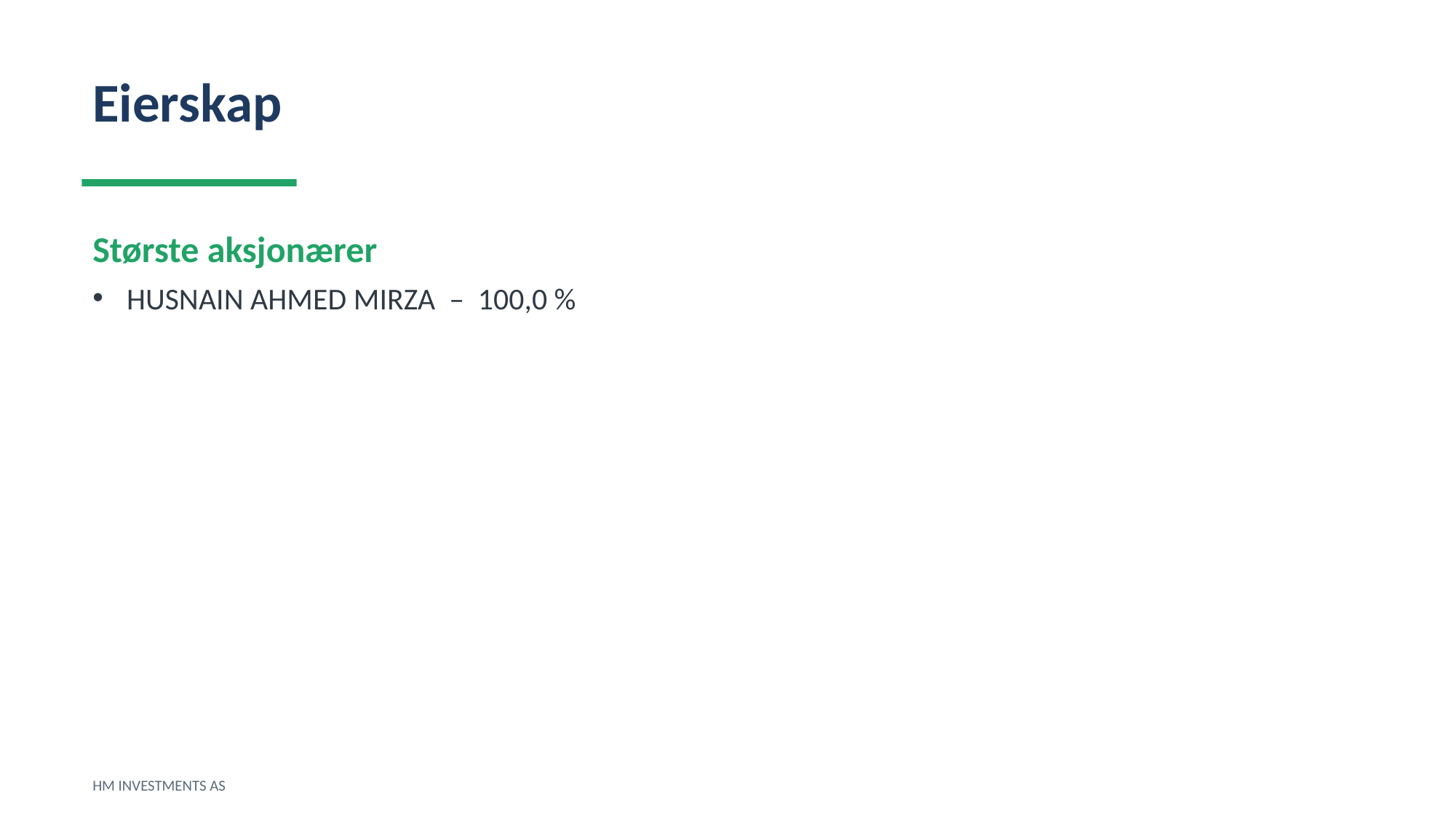

Eierskap

Største aksjonærer
HUSNAIN AHMED MIRZA  –  100,0 %
HM INVESTMENTS AS